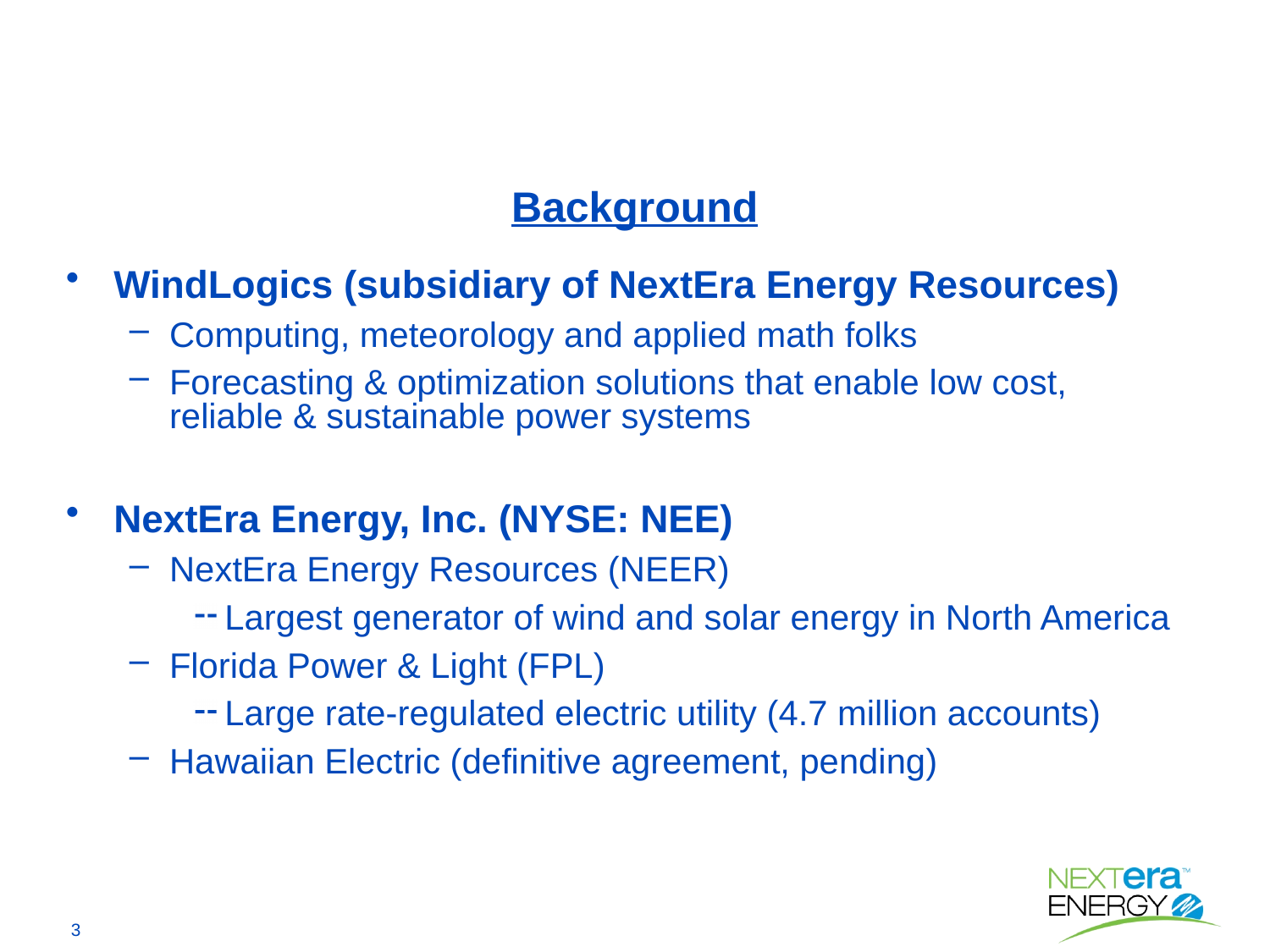

# Background
WindLogics (subsidiary of NextEra Energy Resources)
Computing, meteorology and applied math folks
Forecasting & optimization solutions that enable low cost, reliable & sustainable power systems

NextEra Energy, Inc. (NYSE: NEE)
NextEra Energy Resources (NEER)
Largest generator of wind and solar energy in North America
Florida Power & Light (FPL)
Large rate-regulated electric utility (4.7 million accounts)
Hawaiian Electric (definitive agreement, pending)